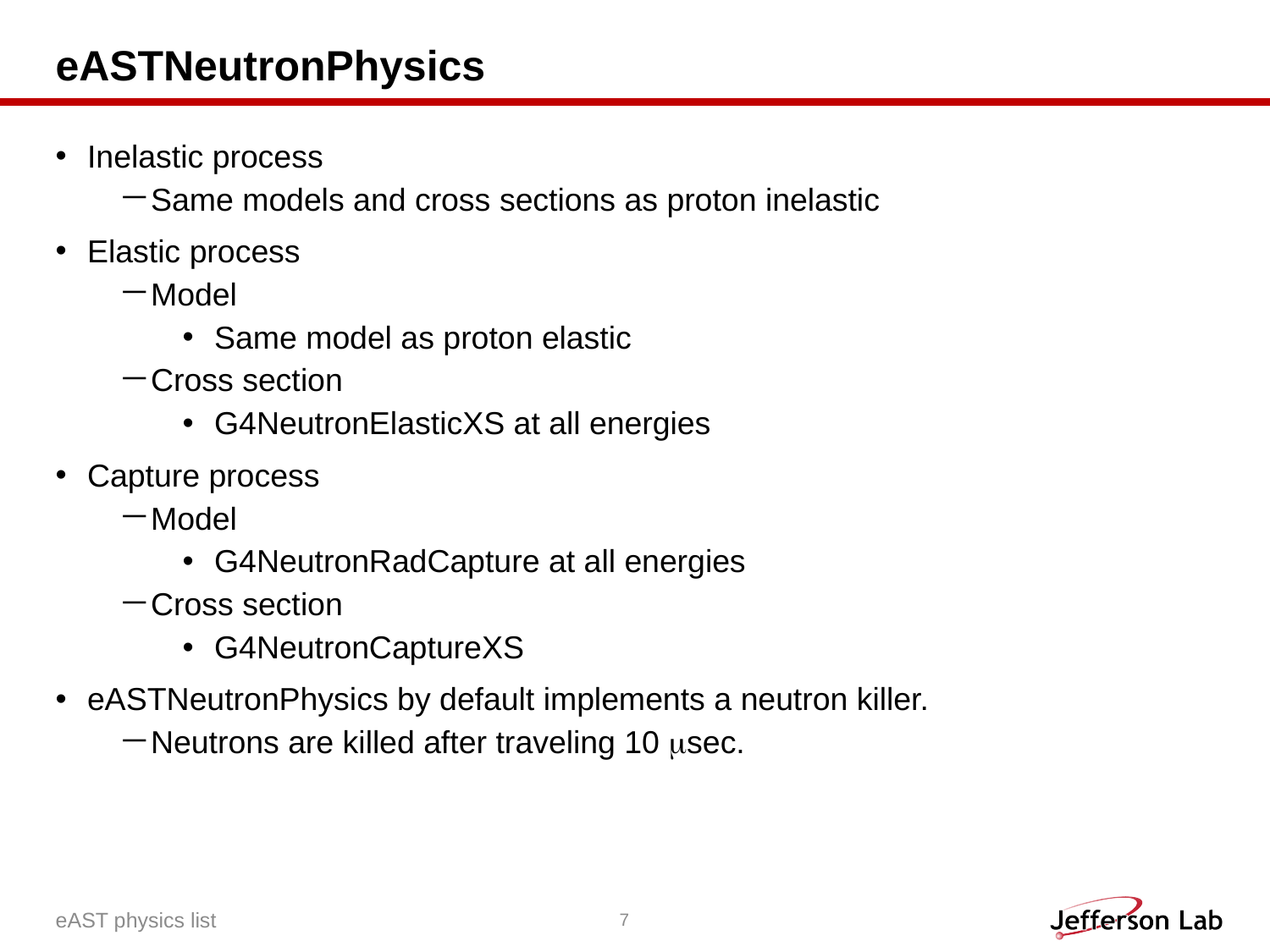

# eASTNeutronPhysics
Inelastic process
Same models and cross sections as proton inelastic
Elastic process
Model
Same model as proton elastic
Cross section
G4NeutronElasticXS at all energies
Capture process
Model
G4NeutronRadCapture at all energies
Cross section
G4NeutronCaptureXS
eASTNeutronPhysics by default implements a neutron killer.
Neutrons are killed after traveling 10 μsec.
eAST physics list
7